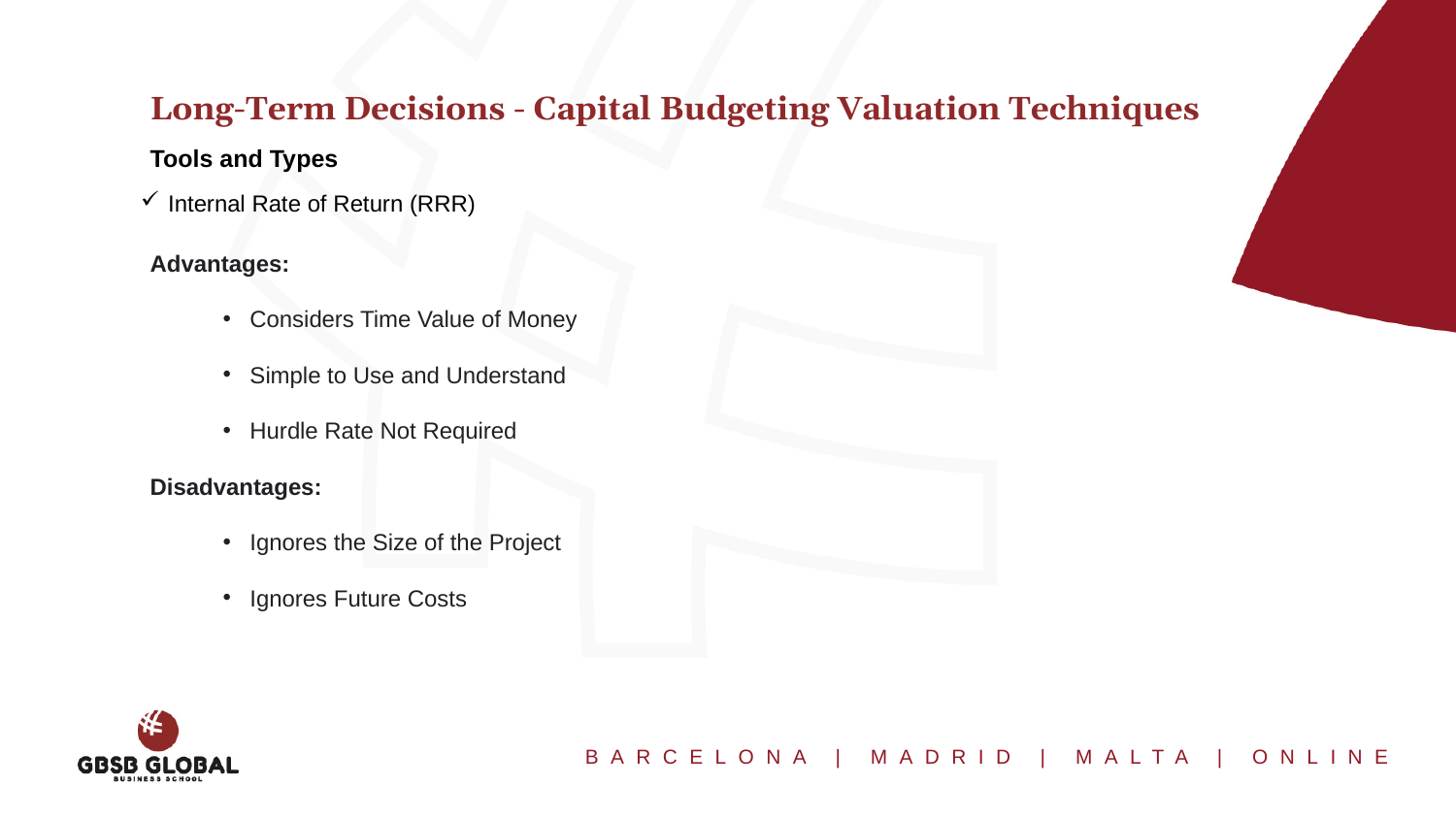

Long-Term Decisions - Capital Budgeting Valuation Techniques
Tools and Types
Internal Rate of Return (RRR)
Advantages:

Considers Time Value of Money

Simple to Use and Understand

Hurdle Rate Not Required

Disadvantages:

Ignores the Size of the Project

Ignores Future Costs